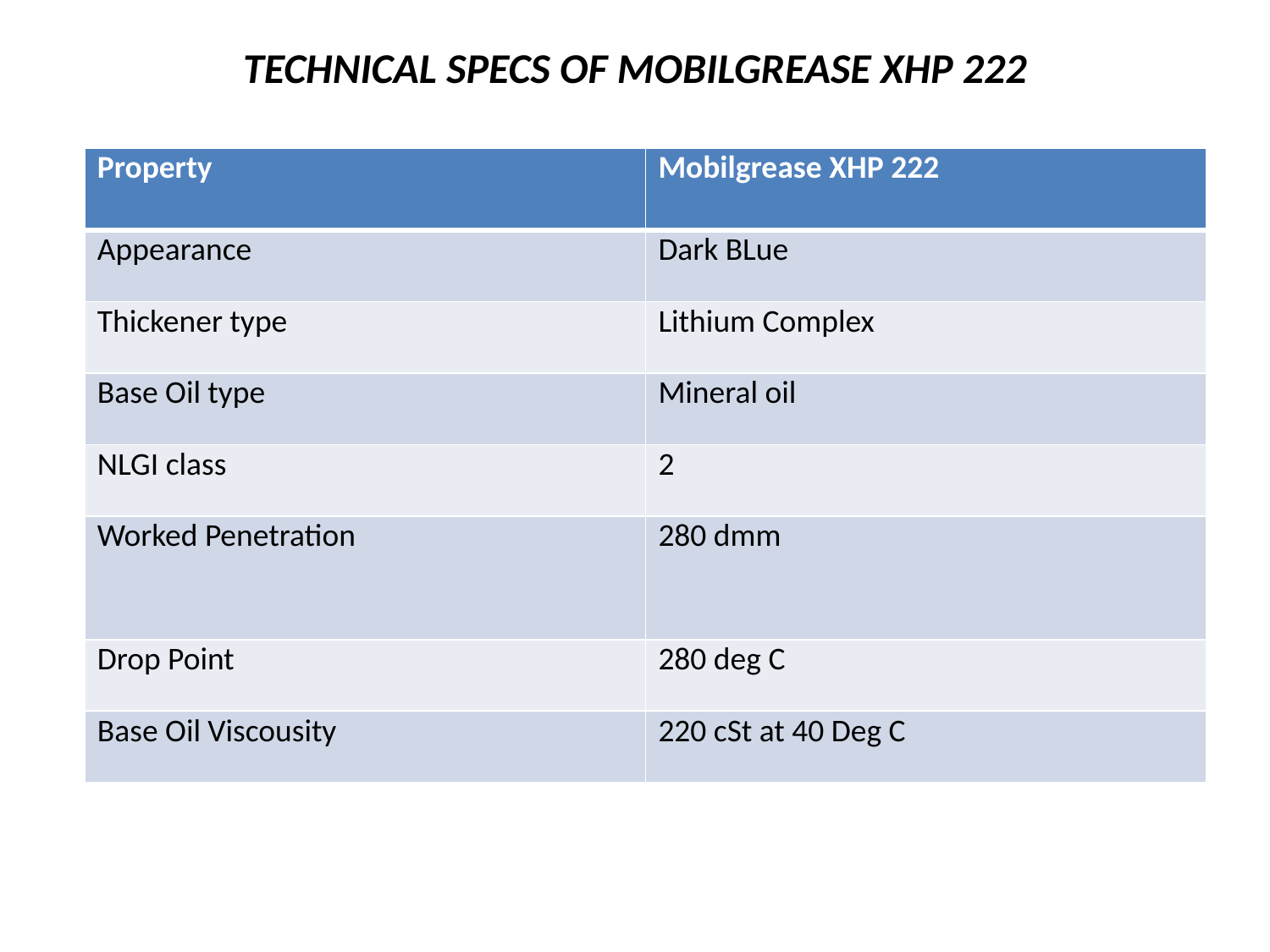

# TECHNICAL SPECS OF MOBILGREASE XHP 222
| Property | Mobilgrease XHP 222 |
| --- | --- |
| Appearance | Dark BLue |
| Thickener type | Lithium Complex |
| Base Oil type | Mineral oil |
| NLGI class | 2 |
| Worked Penetration | 280 dmm |
| Drop Point | 280 deg C |
| Base Oil Viscousity | 220 cSt at 40 Deg C |